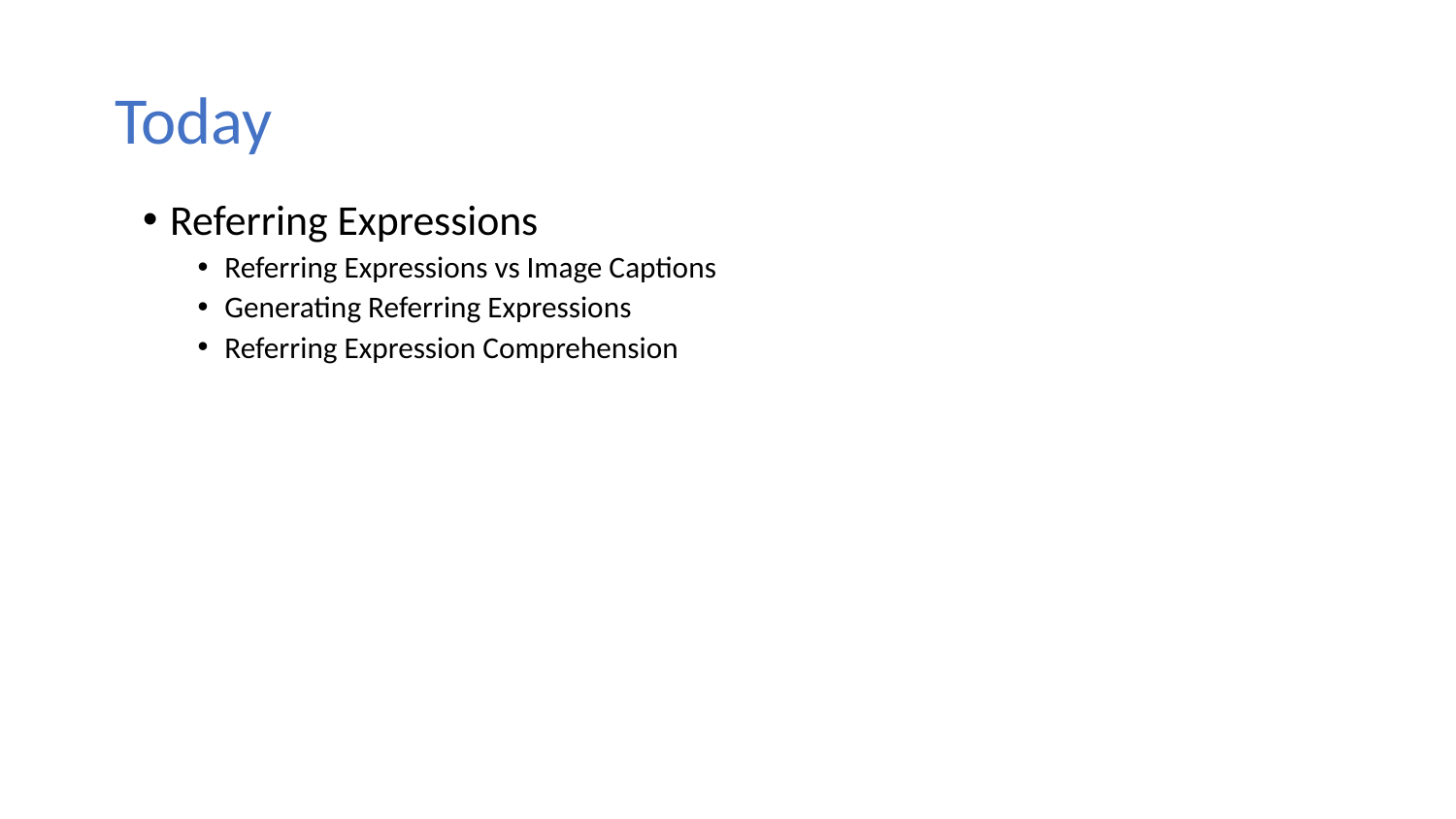

# Today
Referring Expressions
Referring Expressions vs Image Captions
Generating Referring Expressions
Referring Expression Comprehension